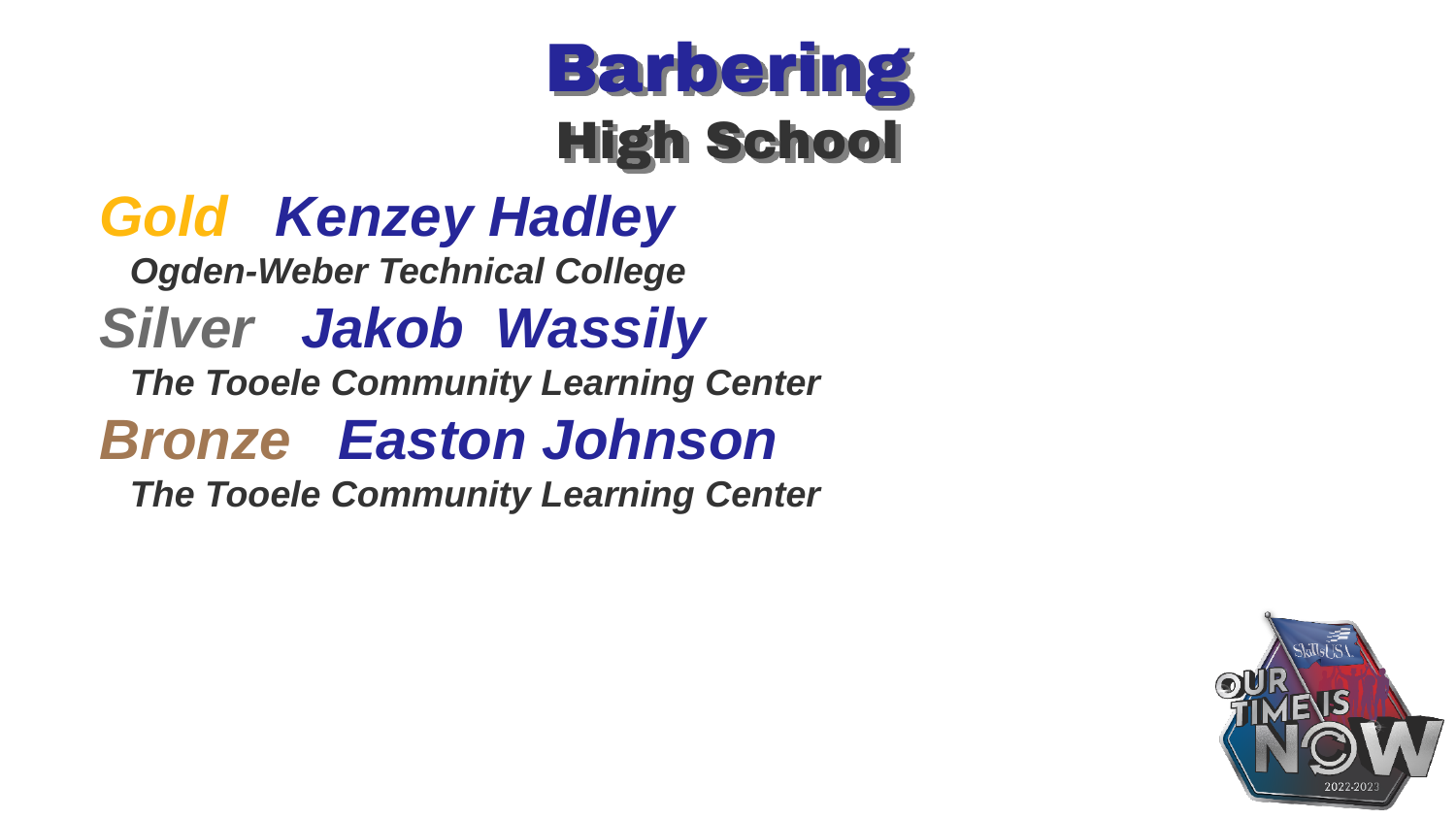

# Barbering High School
Gold   Kenzey Hadley
   Ogden-Weber Technical College
Silver   Jakob  Wassily
   The Tooele Community Learning Center
Bronze   Easton Johnson
   The Tooele Community Learning Center